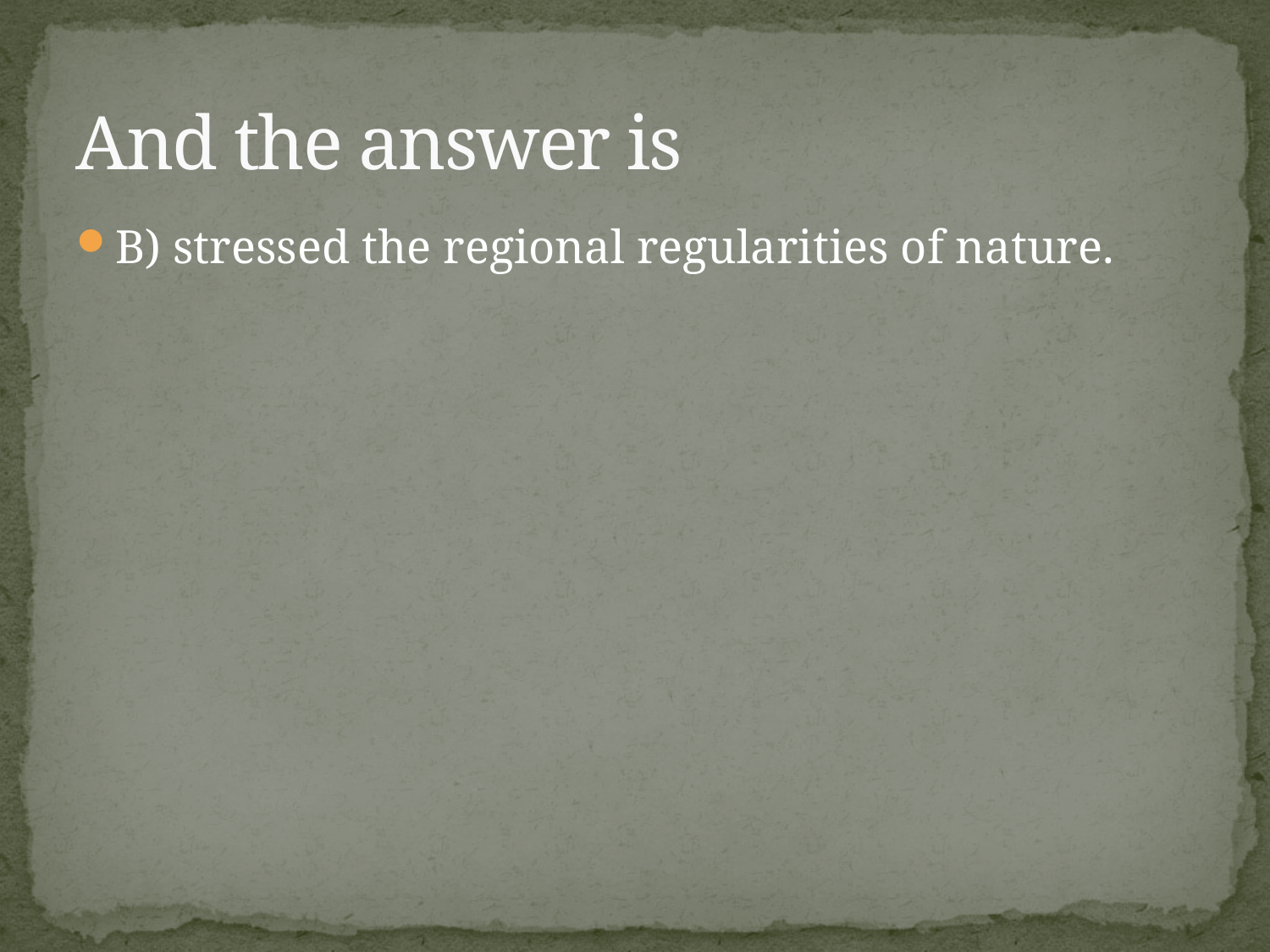

# And the answer is
B) stressed the regional regularities of nature.